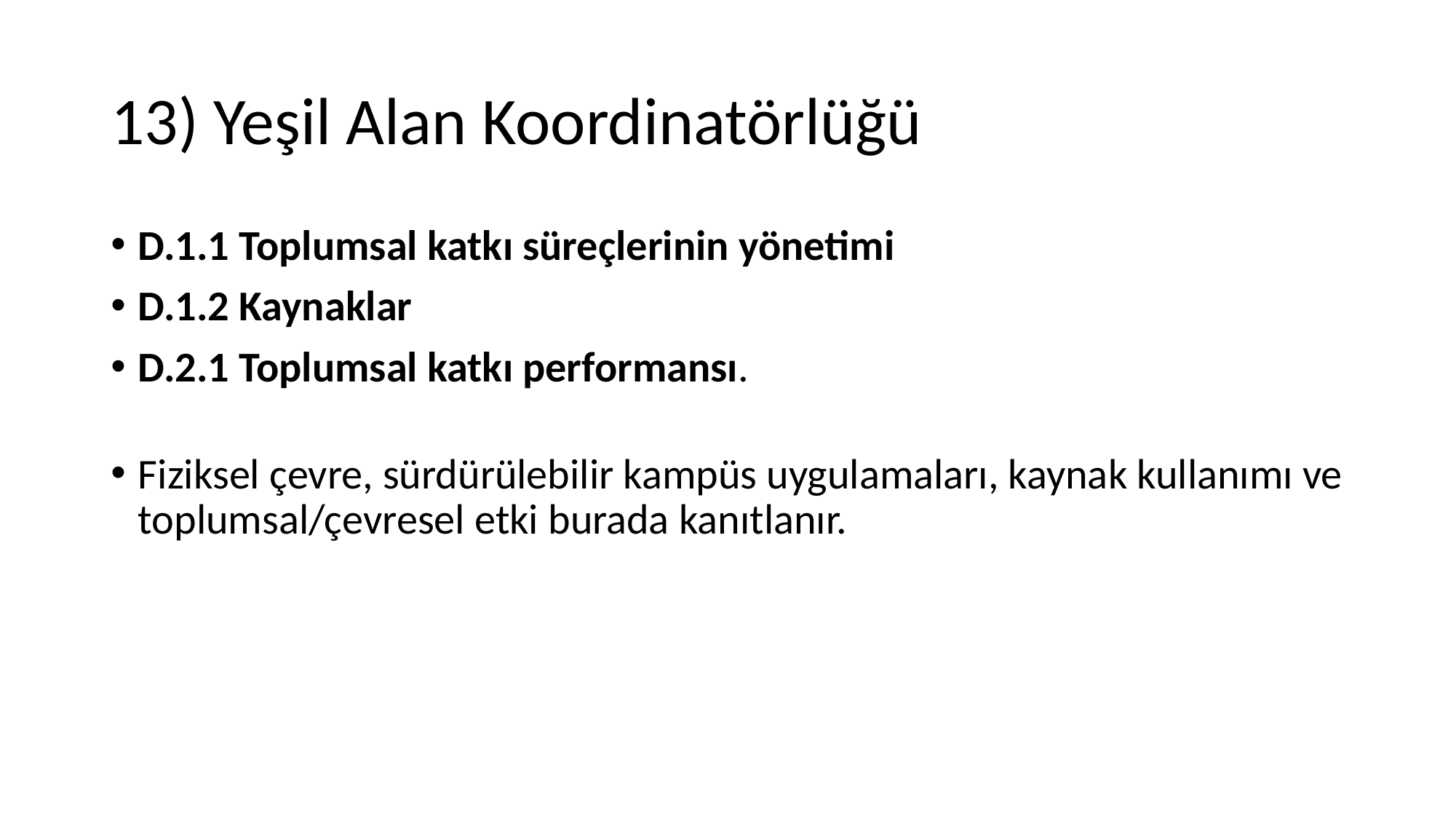

# 13) Yeşil Alan Koordinatörlüğü
D.1.1 Toplumsal katkı süreçlerinin yönetimi
D.1.2 Kaynaklar
D.2.1 Toplumsal katkı performansı.
Fiziksel çevre, sürdürülebilir kampüs uygulamaları, kaynak kullanımı ve toplumsal/çevresel etki burada kanıtlanır.